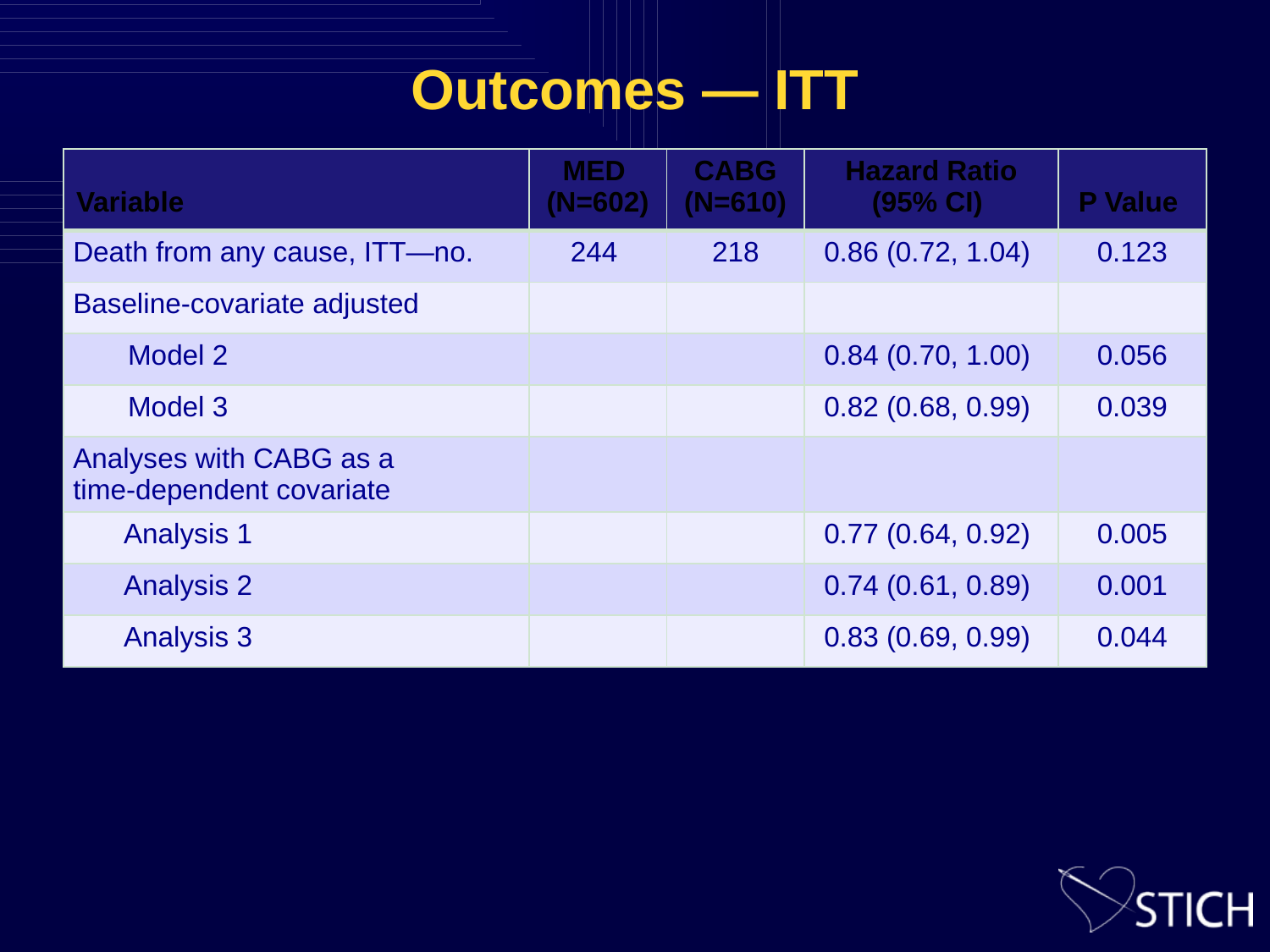

# Outcomes — ITT
| Variable | MED (N=602) | CABG (N=610) | Hazard Ratio (95% CI) | P Value |
| --- | --- | --- | --- | --- |
| Death from any cause, ITT—no. | 244 | 218 | 0.86 (0.72, 1.04) | 0.123 |
| Baseline-covariate adjusted |  |  |  |  |
| Model 2 |  |  | 0.84 (0.70, 1.00) | 0.056 |
| Model 3 |  |  | 0.82 (0.68, 0.99) | 0.039 |
| Analyses with CABG as a time-dependent covariate |  |  |  |  |
| Analysis 1 |  |  | 0.77 (0.64, 0.92) | 0.005 |
| Analysis 2 |  |  | 0.74 (0.61, 0.89) | 0.001 |
| Analysis 3 |  |  | 0.83 (0.69, 0.99) | 0.044 |